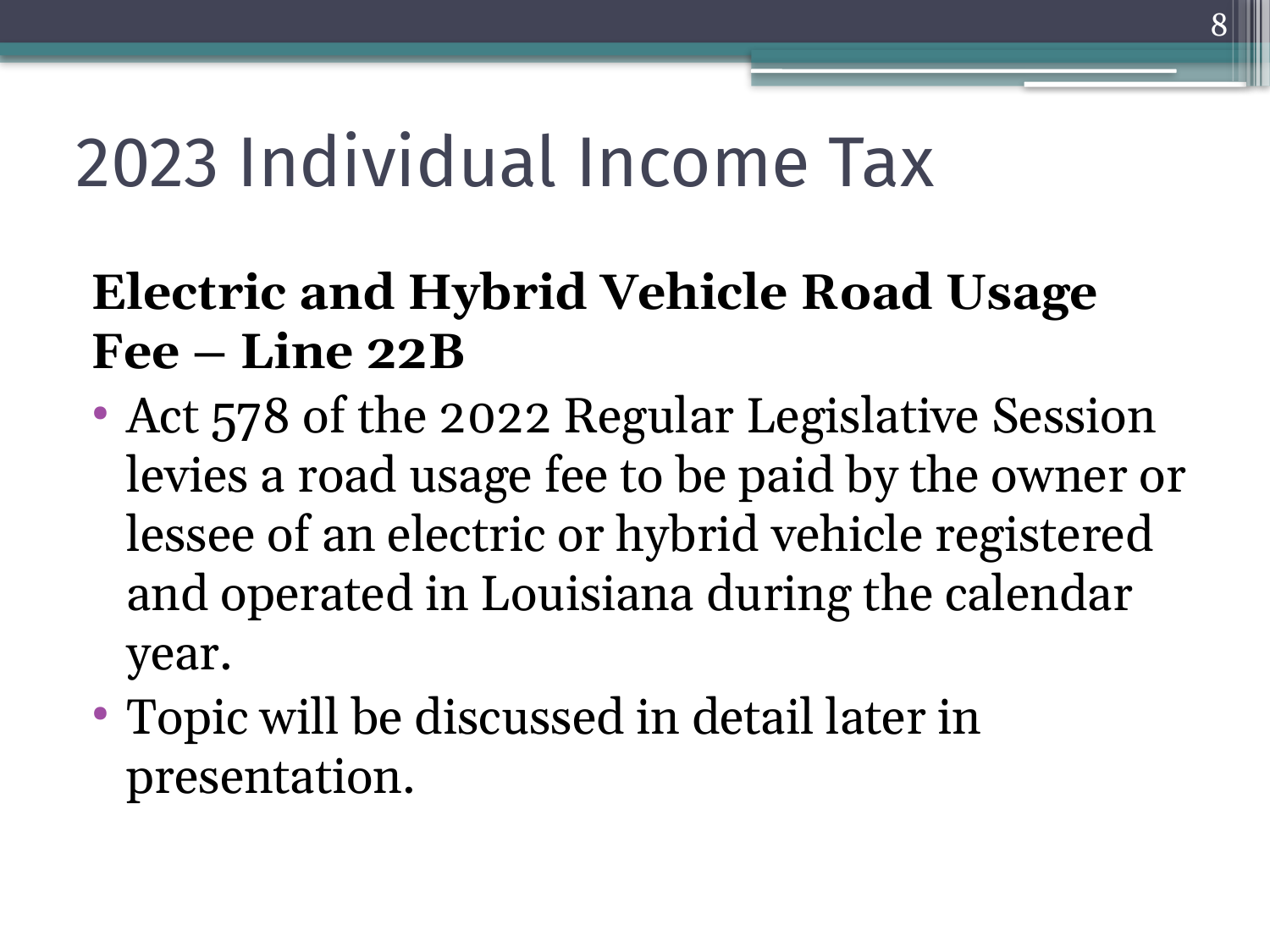

8
# 2023 Individual Income Tax
Electric and Hybrid Vehicle Road Usage Fee – Line 22B
Act 578 of the 2022 Regular Legislative Session levies a road usage fee to be paid by the owner or lessee of an electric or hybrid vehicle registered and operated in Louisiana during the calendar year.
Topic will be discussed in detail later in presentation.